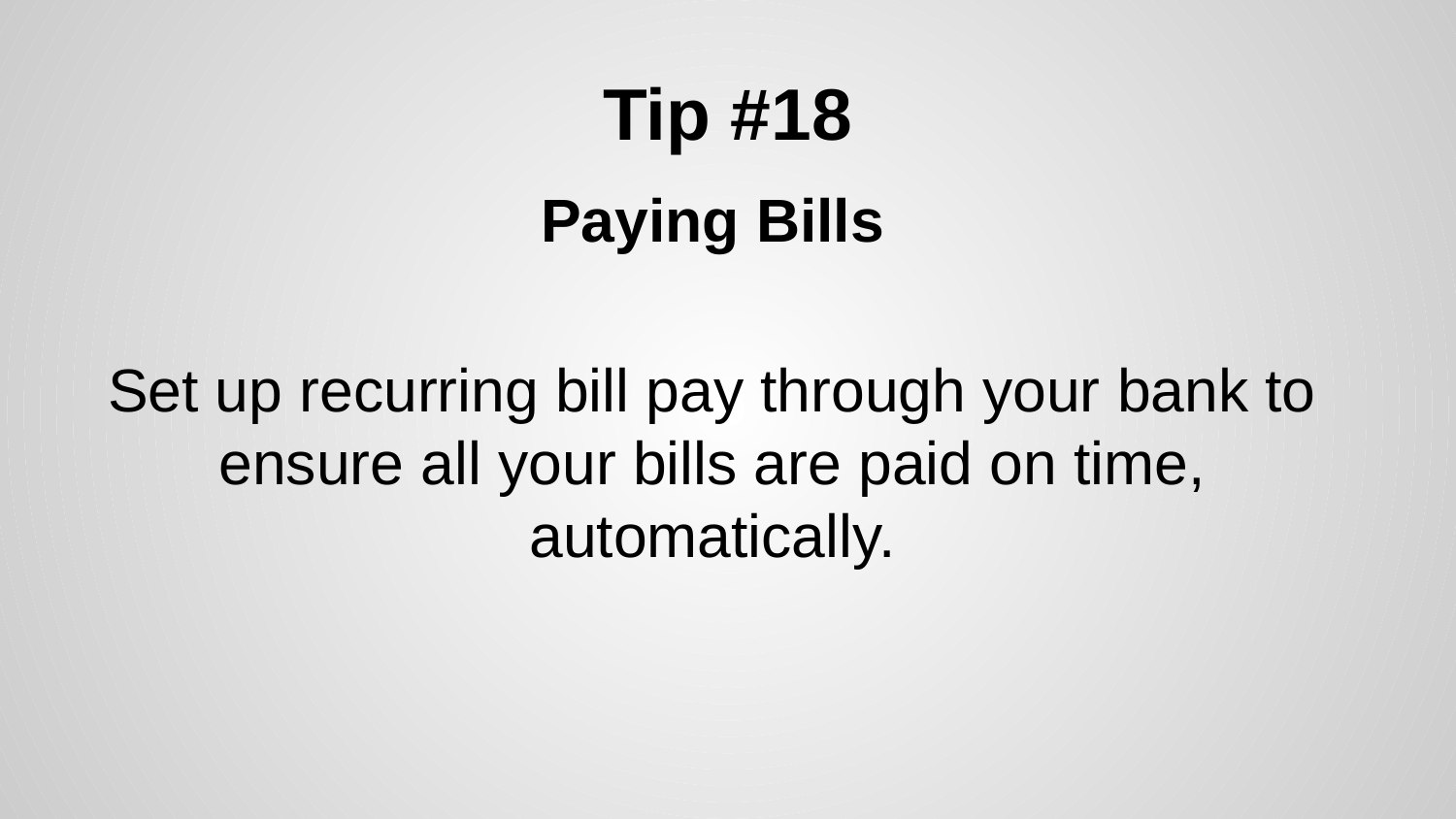

# Tip #18

Paying Bills

Set up recurring bill pay through your bank to ensure all your bills are paid on time, automatically.